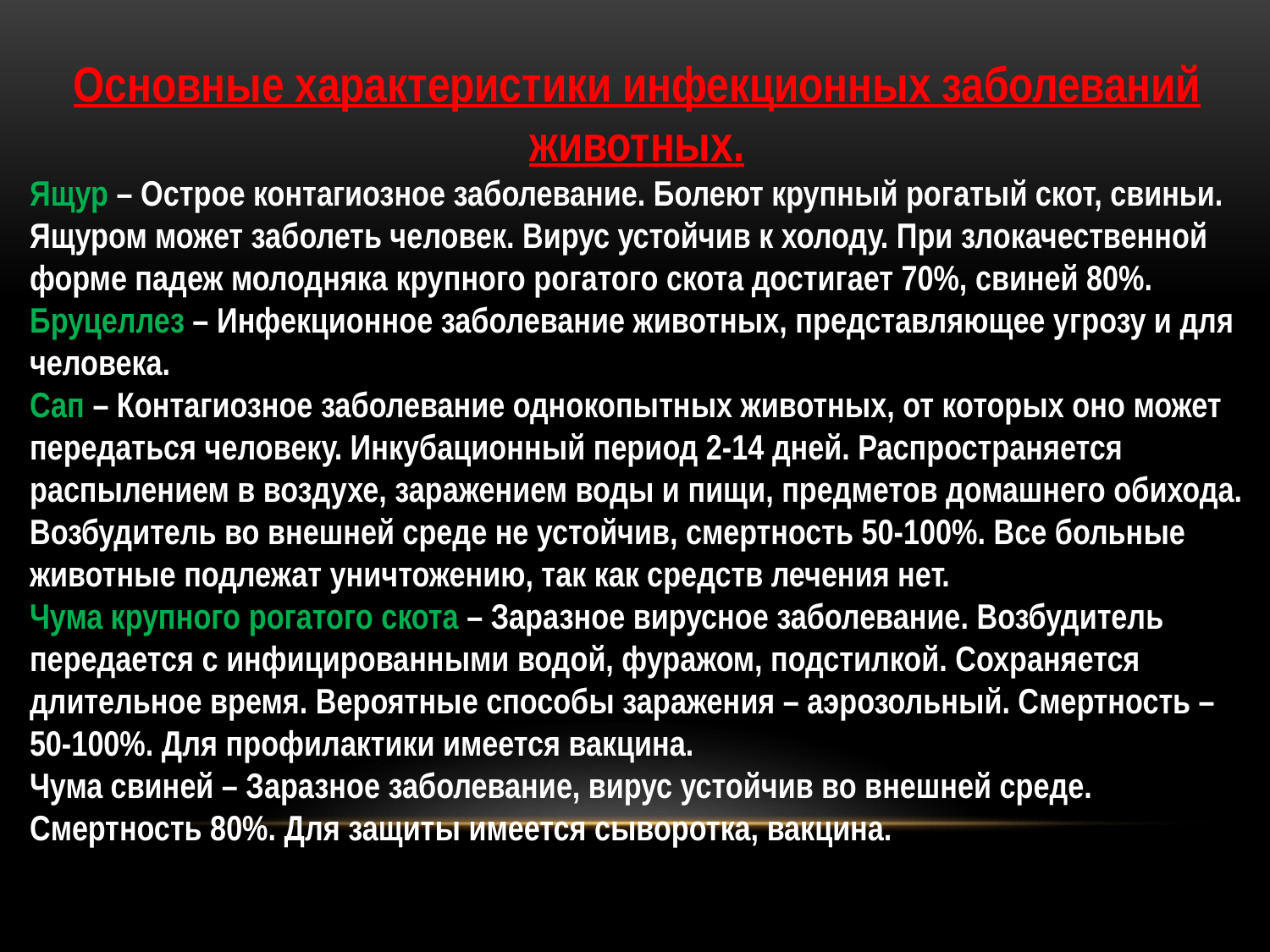

Основные характеристики инфекционных заболеваний животных.
Ящур – Острое контагиозное заболевание. Болеют крупный рогатый скот, свиньи.  Ящуром может заболеть человек. Вирус устойчив к холоду. При злокачественной форме падеж молодняка крупного рогатого скота достигает 70%, свиней 80%.
Бруцеллез – Инфекционное заболевание животных, представляющее угрозу и для человека.
Сап – Контагиозное заболевание однокопытных животных, от которых оно может передаться человеку. Инкубационный период 2-14 дней. Распространяется распылением в воздухе, заражением воды и пищи, предметов домашнего обихода. Возбудитель во внешней среде не устойчив, смертность 50-100%. Все больные животные подлежат уничтожению, так как средств лечения нет.
Чума крупного рогатого скота – Заразное вирусное заболевание. Возбудитель передается с инфицированными водой, фуражом, подстилкой. Сохраняется длительное время. Вероятные способы заражения – аэрозольный. Смертность – 50-100%. Для профилактики имеется вакцина.
Чума свиней – Заразное заболевание, вирус устойчив во внешней среде. Смертность 80%. Для защиты имеется сыворотка, вакцина.